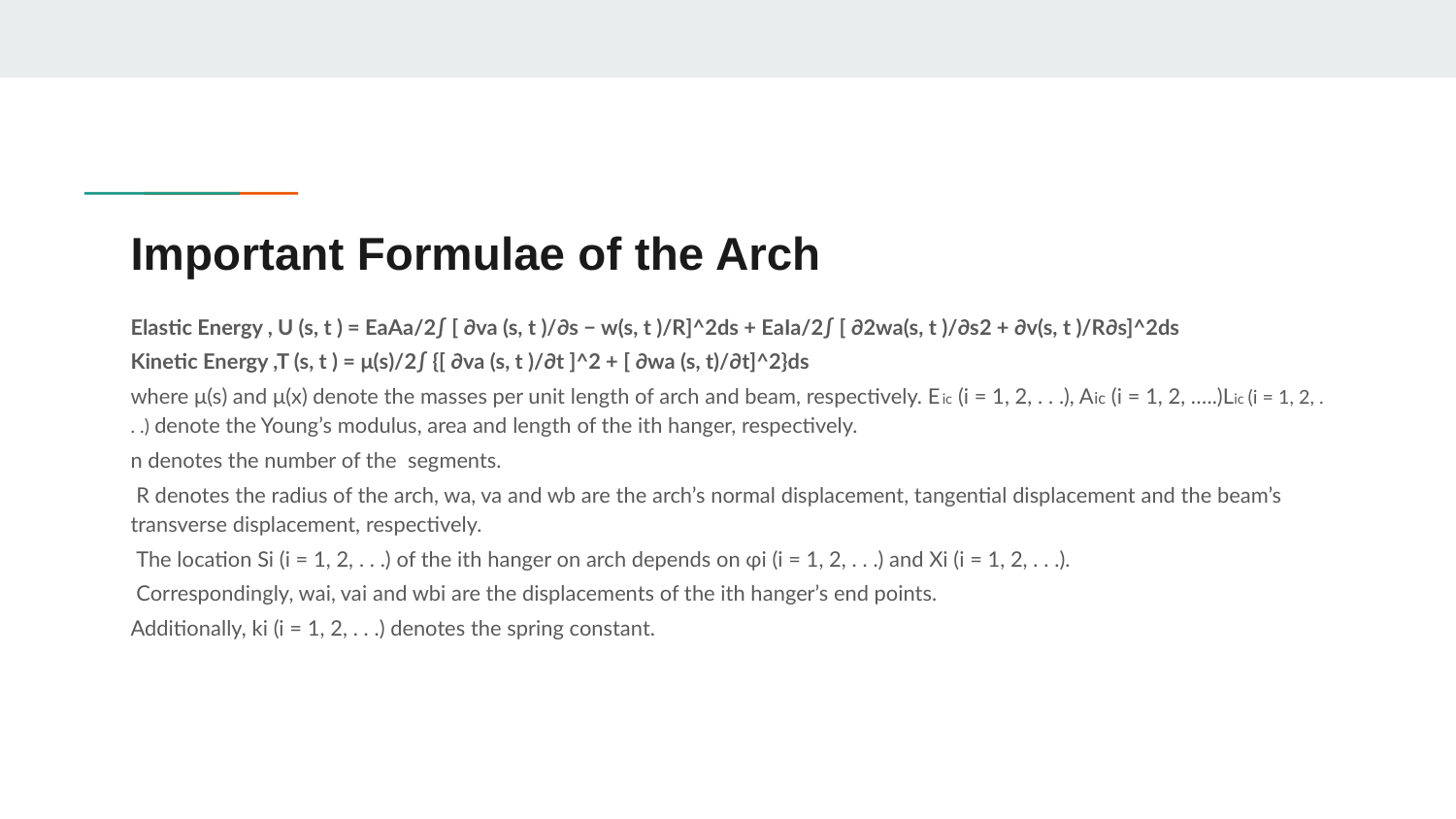

# Important Formulae of the Arch
Elastic Energy , U (s, t ) = EaAa/2∫ [ ∂va (s, t )/∂s − w(s, t )/R]^2ds + EaIa/2∫ [ ∂2wa(s, t )/∂s2 + ∂v(s, t )/R∂s]^2ds
Kinetic Energy ,T (s, t ) = μ(s)/2∫ {[ ∂va (s, t )/∂t ]^2 + [ ∂wa (s, t)/∂t]^2}ds
where μ(s) and μ(x) denote the masses per unit length of arch and beam, respectively. Eic (i = 1, 2, . . .), Aic (i = 1, 2, …..)Lic (i = 1, 2, . . .) denote the Young’s modulus, area and length of the ith hanger, respectively.
n denotes the number of the  segments.
 R denotes the radius of the arch, wa, va and wb are the arch’s normal displacement, tangential displacement and the beam’s transverse displacement, respectively.
 The location Si (i = 1, 2, . . .) of the ith hanger on arch depends on φi (i = 1, 2, . . .) and Xi (i = 1, 2, . . .).
 Correspondingly, wai, vai and wbi are the displacements of the ith hanger’s end points.
Additionally, ki (i = 1, 2, . . .) denotes the spring constant.